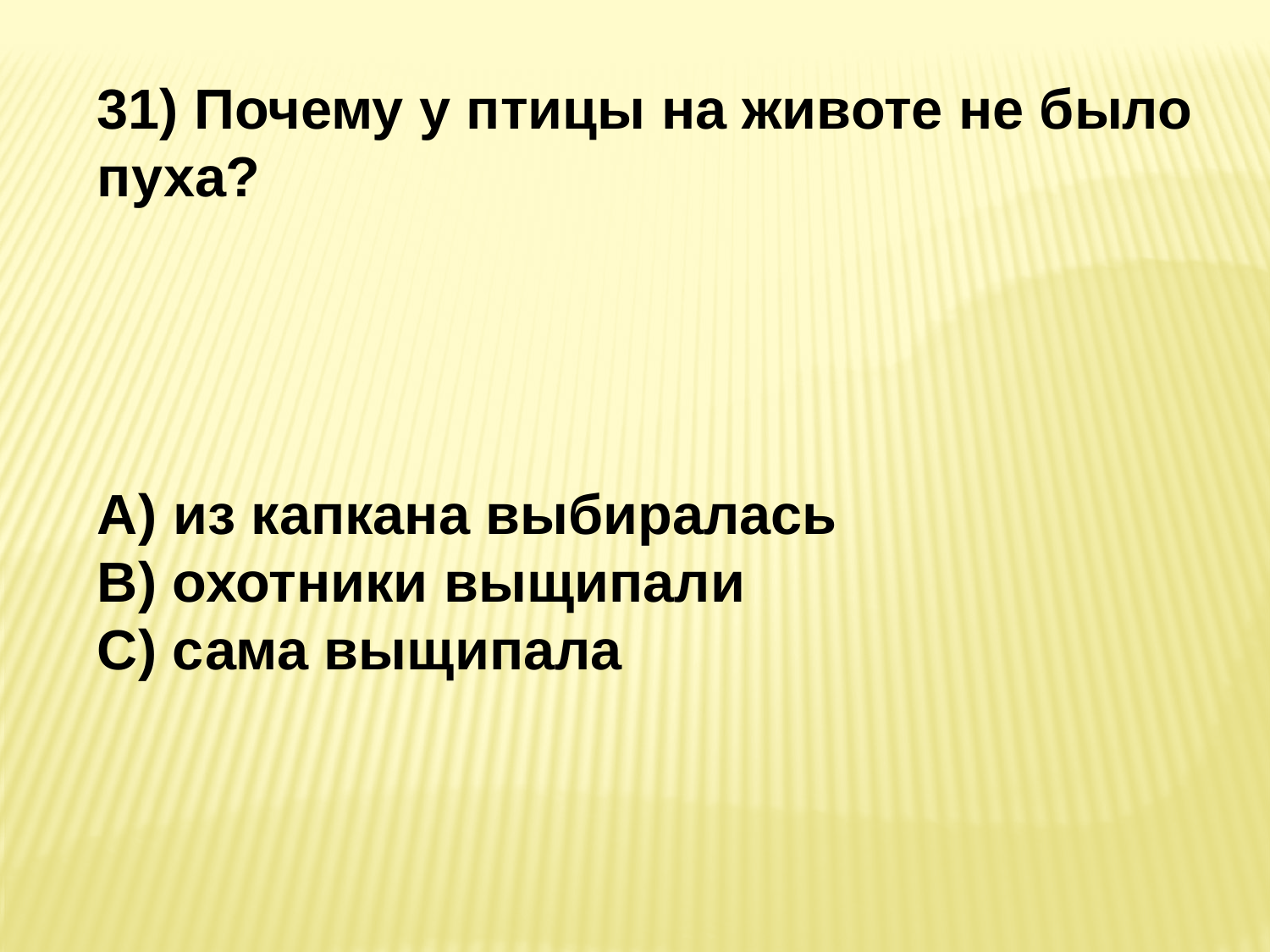

31) Почему у птицы на животе не было пуха?

A) из капкана выбиралась
B) охотники выщипали
C) сама выщипала